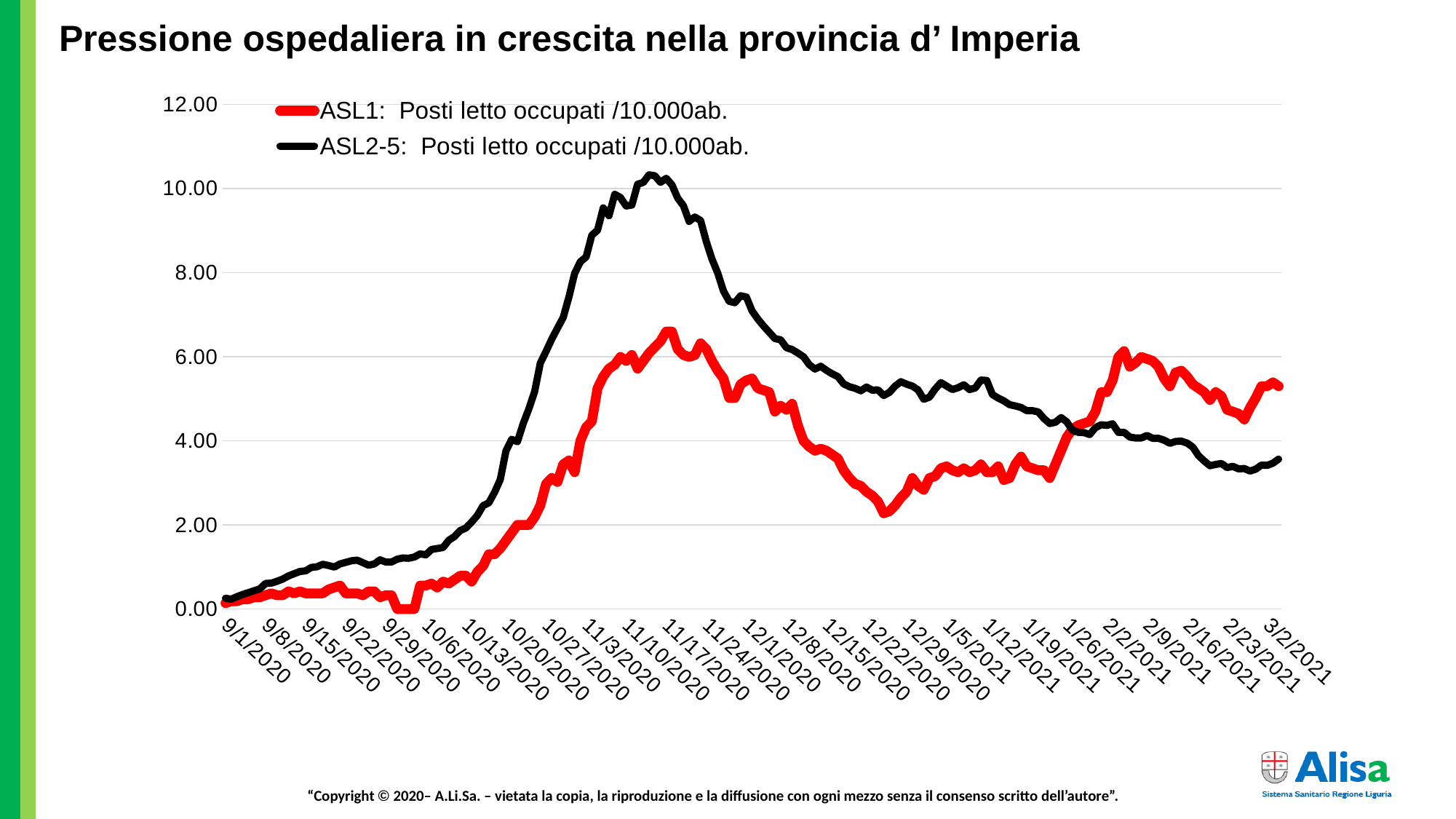

Pressione ospedaliera in crescita nella provincia d’ Imperia

### Chart

| Category | ASL1:  Posti letto occupati /10.000ab. | ASL2-5:  Posti letto occupati /10.000ab. |
|---|---|---|
| 44075 | 0.1393767073646652 | 0.25453750535277403 |
| 44076 | 0.1858356098195536 | 0.23207831370399984 |
| 44077 | 0.1858356098195536 | 0.2919694914340643 |
| 44078 | 0.23229451227444203 | 0.34437427194787074 |
| 44079 | 0.23229451227444203 | 0.38929265524541906 |
| 44080 | 0.2787534147293304 | 0.4342110385429674 |
| 44081 | 0.2787534147293304 | 0.4791294218405158 |
| 44082 | 0.32521231718421884 | 0.6063981745169028 |
| 44083 | 0.3716712196391072 | 0.6138845717331608 |
| 44084 | 0.32521231718421884 | 0.6588029550307092 |
| 44085 | 0.32521231718421884 | 0.7112077355445156 |
| 44086 | 0.41813012209399564 | 0.7860717077070962 |
| 44087 | 0.3716712196391072 | 0.8384764882209026 |
| 44088 | 0.41813012209399564 | 0.890881268734709 |
| 44089 | 0.3716712196391072 | 0.905854063167225 |
| 44090 | 0.3716712196391072 | 0.9882044325460638 |
| 44091 | 0.3716712196391072 | 1.00317722697858 |
| 44092 | 0.3716712196391072 | 1.0630684047086443 |
| 44093 | 0.46458902454888407 | 1.033122815843612 |
| 44094 | 0.5110479270037724 | 0.9956908297623219 |
| 44095 | 0.5575068294586608 | 1.0705548019249025 |
| 44096 | 0.3716712196391072 | 1.1079867880061927 |
| 44097 | 0.3716712196391072 | 1.145418774087483 |
| 44098 | 0.3716712196391072 | 1.160391568519999 |
| 44099 | 0.32521231718421884 | 1.1005003907899347 |
| 44100 | 0.41813012209399564 | 1.04060921305987 |
| 44101 | 0.41813012209399564 | 1.0705548019249025 |
| 44102 | 0.2787534147293304 | 1.1678779657362572 |
| 44103 | 0.32521231718421884 | 1.1154731852224509 |
| 44104 | 0.32521231718421884 | 1.1154731852224509 |
| 44105 | 0.0 | 1.1828507601687732 |
| 44106 | 0.0 | 1.2127963490338056 |
| 44107 | 0.0 | 1.2053099518175476 |
| 44108 | 0.0 | 1.2352555406825796 |
| 44109 | 0.5575068294586608 | 1.3101195128451604 |
| 44110 | 0.5575068294586608 | 1.2876603211963862 |
| 44111 | 0.6039657319135493 | 1.4149290738727733 |
| 44112 | 0.5110479270037724 | 1.4373882655215473 |
| 44113 | 0.6504246343684377 | 1.4598474571703215 |
| 44114 | 0.6039657319135493 | 1.6320345931442568 |
| 44115 | 0.696883536823326 | 1.7218713597393538 |
| 44116 | 0.7898013417331029 | 1.8641129068482567 |
| 44117 | 0.7898013417331029 | 1.924004084578321 |
| 44118 | 0.6504246343684377 | 2.066245631687224 |
| 44119 | 0.8827191466428798 | 2.2234599732286435 |
| 44120 | 1.0220958540075449 | 2.455538286932643 |
| 44121 | 1.3008492687368753 | 2.5229158618789658 |
| 44122 | 1.3008492687368753 | 2.769966970015482 |
| 44123 | 1.4402259761015408 | 3.0769092558820623 |
| 44124 | 1.6260615859210943 | 3.758171402561546 |
| 44125 | 1.8118971957406478 | 4.035168099563094 |
| 44126 | 1.9977328055602013 | 3.975276921833029 |
| 44127 | 1.9977328055602013 | 4.402001563159739 |
| 44128 | 1.9977328055602013 | 4.761348629540126 |
| 44129 | 2.183568415379755 | 5.16561407921806 |
| 44130 | 2.4623218301090857 | 5.846876225897544 |
| 44131 | 2.9733697571128577 | 6.123872922899093 |
| 44132 | 3.112746464477523 | 6.415842414333157 |
| 44133 | 3.019828659567746 | 6.677866316902189 |
| 44134 | 3.437958781661742 | 6.932403822254963 |
| 44135 | 3.530876586571519 | 7.419019641311737 |
| 44136 | 3.2521231718421886 | 7.980499432531091 |
| 44137 | 3.9954656111204025 | 8.25749612953264 |
| 44138 | 4.3206779283046215 | 8.36979208777651 |
| 44139 | 4.4600546356692865 | 8.886353495698316 |
| 44140 | 5.249855977402389 | 9.006135851158446 |
| 44141 | 5.52860939213172 | 9.537670053512768 |
| 44142 | 5.714445001951273 | 9.350510123106316 |
| 44143 | 5.807362806861051 | 9.859585133811864 |
| 44144 | 5.993198416680604 | 9.784721161649284 |
| 44145 | 5.900280611770827 | 9.582588436810315 |
| 44146 | 6.039657319135492 | 9.60504762845909 |
| 44147 | 5.714445001951273 | 10.099149844732121 |
| 44148 | 5.900280611770827 | 10.14406822802967 |
| 44149 | 6.086116221590381 | 10.323741761219862 |
| 44150 | 6.225492928955046 | 10.30128256957109 |
| 44151 | 6.364869636319711 | 10.14406822802967 |
| 44152 | 6.597164148594153 | 10.241391391841026 |
| 44153 | 6.597164148594153 | 10.084177050299607 |
| 44154 | 6.179034026500158 | 9.769748367216767 |
| 44155 | 6.039657319135492 | 9.590074834026574 |
| 44156 | 5.993198416680604 | 9.21575497321367 |
| 44157 | 6.039657319135492 | 9.320564534241283 |
| 44158 | 6.318410733864823 | 9.238214164862445 |
| 44159 | 6.179034026500158 | 8.736625551373155 |
| 44160 | 5.900280611770827 | 8.317387307262704 |
| 44161 | 5.667986099496385 | 7.987985829747348 |
| 44162 | 5.482150489676832 | 7.56126118842064 |
| 44163 | 5.017561465127947 | 7.3142100802841234 |
| 44164 | 5.017561465127947 | 7.2842644914190915 |
| 44165 | 5.342773782312166 | 7.448965230176769 |
| 44166 | 5.435691587221944 | 7.419019641311737 |
| 44167 | 5.482150489676832 | 7.0896181637963815 |
| 44168 | 5.249855977402389 | 6.8949718361736725 |
| 44169 | 5.203397074947501 | 6.7302710974159945 |
| 44170 | 5.156938172492613 | 6.580543153090834 |
| 44171 | 4.692349147943729 | 6.430815208765672 |
| 44172 | 4.831725855308394 | 6.400869619900641 |
| 44173 | 4.738808050398617 | 6.2137096894941894 |
| 44174 | 4.878184757763282 | 6.16879130619664 |
| 44175 | 4.36713683075951 | 6.086440936817802 |
| 44176 | 3.9954656111204025 | 5.996604170222706 |
| 44177 | 3.856088903755738 | 5.809444239816254 |
| 44178 | 3.763171098845961 | 5.704634678788641 |
| 44179 | 3.809630001300849 | 5.772012253734964 |
| 44180 | 3.763171098845961 | 5.674689089923609 |
| 44181 | 3.670253293936184 | 5.59233872054477 |
| 44182 | 3.5773354890264075 | 5.524961145598447 |
| 44183 | 3.2985820742970766 | 5.352774009624512 |
| 44184 | 3.112746464477523 | 5.285396434678189 |
| 44185 | 2.9733697571128577 | 5.247964448596899 |
| 44186 | 2.9269108546579696 | 5.188073270866835 |
| 44187 | 2.787534147293304 | 5.277910037461932 |
| 44188 | 2.694616342383527 | 5.20304606529935 |
| 44189 | 2.5552396350188626 | 5.210532462515609 |
| 44190 | 2.2764862202895317 | 5.075777312622964 |
| 44191 | 2.32294512274442 | 5.150641284785545 |
| 44192 | 2.4623218301090857 | 5.300369229110706 |
| 44193 | 2.648157439928639 | 5.405178790138319 |
| 44194 | 2.787534147293304 | 5.345287612408254 |
| 44195 | 3.112746464477523 | 5.300369229110706 |
| 44196 | 2.9269108546579696 | 5.210532462515609 |
| 44197 | 2.8339930497481927 | 4.985940546027867 |
| 44198 | 3.112746464477523 | 5.038345326541674 |
| 44199 | 3.1592053669324116 | 5.232991654164383 |
| 44200 | 3.345040976751965 | 5.382719598489544 |
| 44201 | 3.3914998792068536 | 5.300369229110706 |
| 44202 | 3.2985820742970766 | 5.218018859731868 |
| 44203 | 3.2521231718421886 | 5.262937243029416 |
| 44204 | 3.345040976751965 | 5.330314817975738 |
| 44205 | 3.2521231718421886 | 5.218018859731868 |
| 44206 | 3.2985820742970766 | 5.255450845813158 |
| 44207 | 3.437958781661742 | 5.44261077621961 |
| 44208 | 3.2521231718421886 | 5.435124379003351 |
| 44209 | 3.2521231718421886 | 5.098236504271738 |
| 44210 | 3.3914998792068536 | 5.0158861348929 |
| 44211 | 3.066287562022635 | 4.948508559946577 |
| 44212 | 3.112746464477523 | 4.858671793351481 |
| 44213 | 3.437958781661742 | 4.828726204486448 |
| 44214 | 3.6237943914812956 | 4.791294218405158 |
| 44215 | 3.3914998792068536 | 4.716430246242577 |
| 44216 | 3.345040976751965 | 4.716430246242577 |
| 44217 | 3.2985820742970766 | 4.686484657377545 |
| 44218 | 3.2985820742970766 | 4.529270315836126 |
| 44219 | 3.112746464477523 | 4.409487960375997 |
| 44220 | 3.437958781661742 | 4.439433549241029 |
| 44221 | 3.763171098845961 | 4.551729507484899 |
| 44222 | 4.0883834160301795 | 4.446919946457287 |
| 44223 | 4.2742190258497335 | 4.24478722161832 |
| 44224 | 4.36713683075951 | 4.1998688383207705 |
| 44225 | 4.4135957332143985 | 4.192382441104513 |
| 44226 | 4.4600546356692865 | 4.147464057806965 |
| 44227 | 4.692349147943729 | 4.312164796564642 |
| 44228 | 5.156938172492613 | 4.379542371510965 |
| 44229 | 5.156938172492613 | 4.3645695770784485 |
| 44230 | 5.435691587221944 | 4.402001563159739 |
| 44231 | 5.993198416680604 | 4.1998688383207705 |
| 44232 | 6.13257512404527 | 4.1998688383207705 |
| 44233 | 5.760903904406163 | 4.0875728800769 |
| 44234 | 5.853821709315939 | 4.065113688428126 |
| 44235 | 5.993198416680604 | 4.065113688428126 |
| 44236 | 5.946739514225715 | 4.12500486615819 |
| 44237 | 5.900280611770827 | 4.057627291211868 |
| 44238 | 5.760903904406163 | 4.057627291211868 |
| 44239 | 5.482150489676832 | 4.01270890791432 |
| 44240 | 5.296314879857278 | 3.937844935751739 |
| 44241 | 5.621527197041497 | 3.9827633190492877 |
| 44242 | 5.667986099496385 | 3.9902497162655455 |
| 44243 | 5.52860939213172 | 3.945331332967997 |
| 44244 | 5.342773782312166 | 3.848008169156642 |
| 44245 | 5.249855977402389 | 3.645875444317675 |
| 44246 | 5.156938172492613 | 3.518606691641288 |
| 44247 | 4.971102562673059 | 3.406310733397417 |
| 44248 | 5.156938172492613 | 3.436256322262449 |
| 44249 | 5.0640203675828355 | 3.458715513911223 |
| 44250 | 4.738808050398617 | 3.3613923500998686 |
| 44251 | 4.692349147943729 | 3.391337938964901 |
| 44252 | 4.64589024548884 | 3.3314467612348366 |
| 44253 | 4.506513538124175 | 3.3389331584510944 |
| 44254 | 4.7852669528535055 | 3.27904198072103 |
| 44255 | 5.017561465127947 | 3.323960364018578 |
| 44256 | 5.296314879857278 | 3.421283527829933 |
| 44257 | 5.296314879857278 | 3.4137971306136747 |
| 44258 | 5.389232684767054 | 3.4662019111274813 |
| 44259 | 5.296314879857278 | 3.563525074938836 |